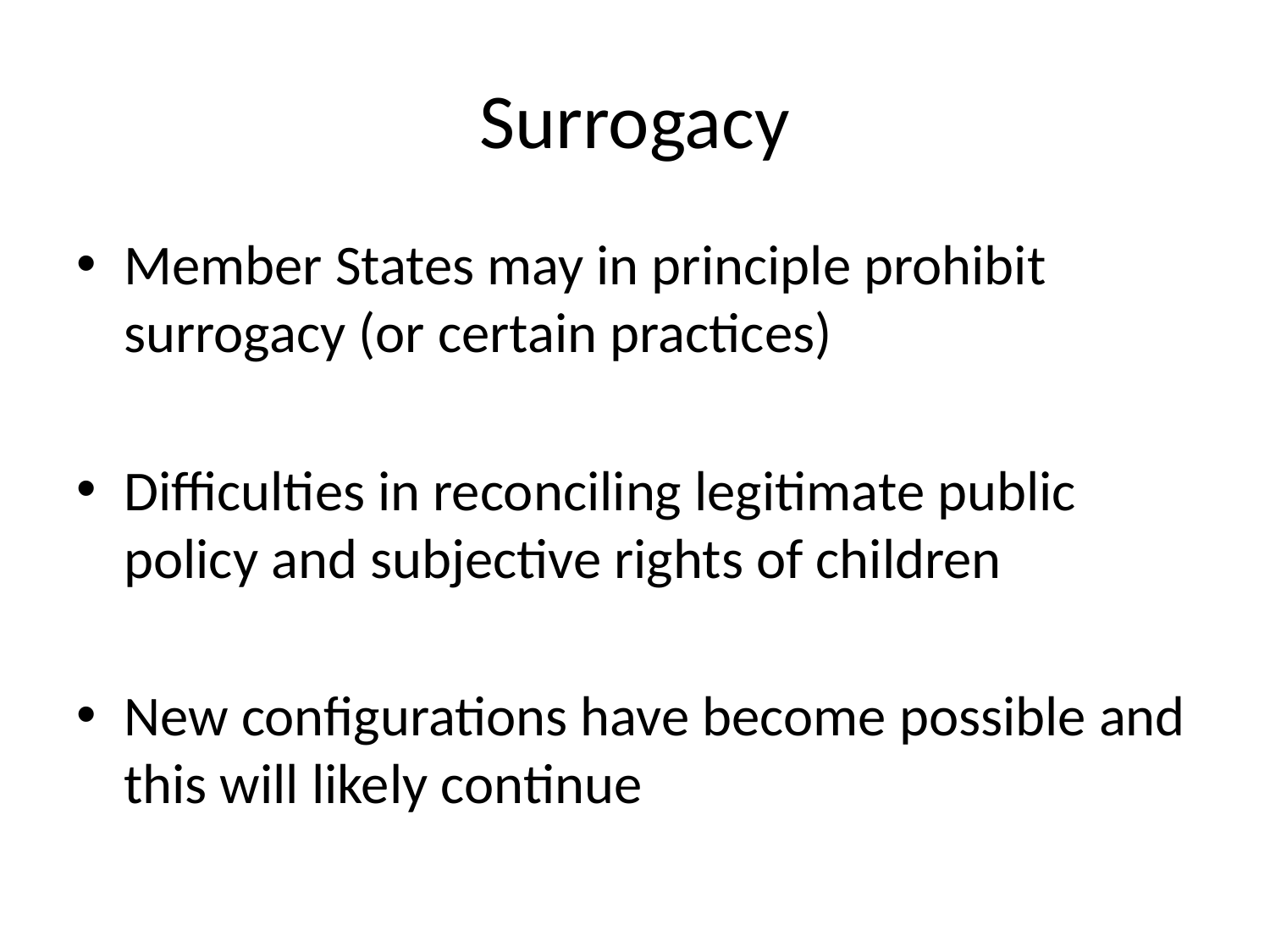

# Surrogacy
Member States may in principle prohibit surrogacy (or certain practices)

Difficulties in reconciling legitimate public policy and subjective rights of children

New configurations have become possible and this will likely continue